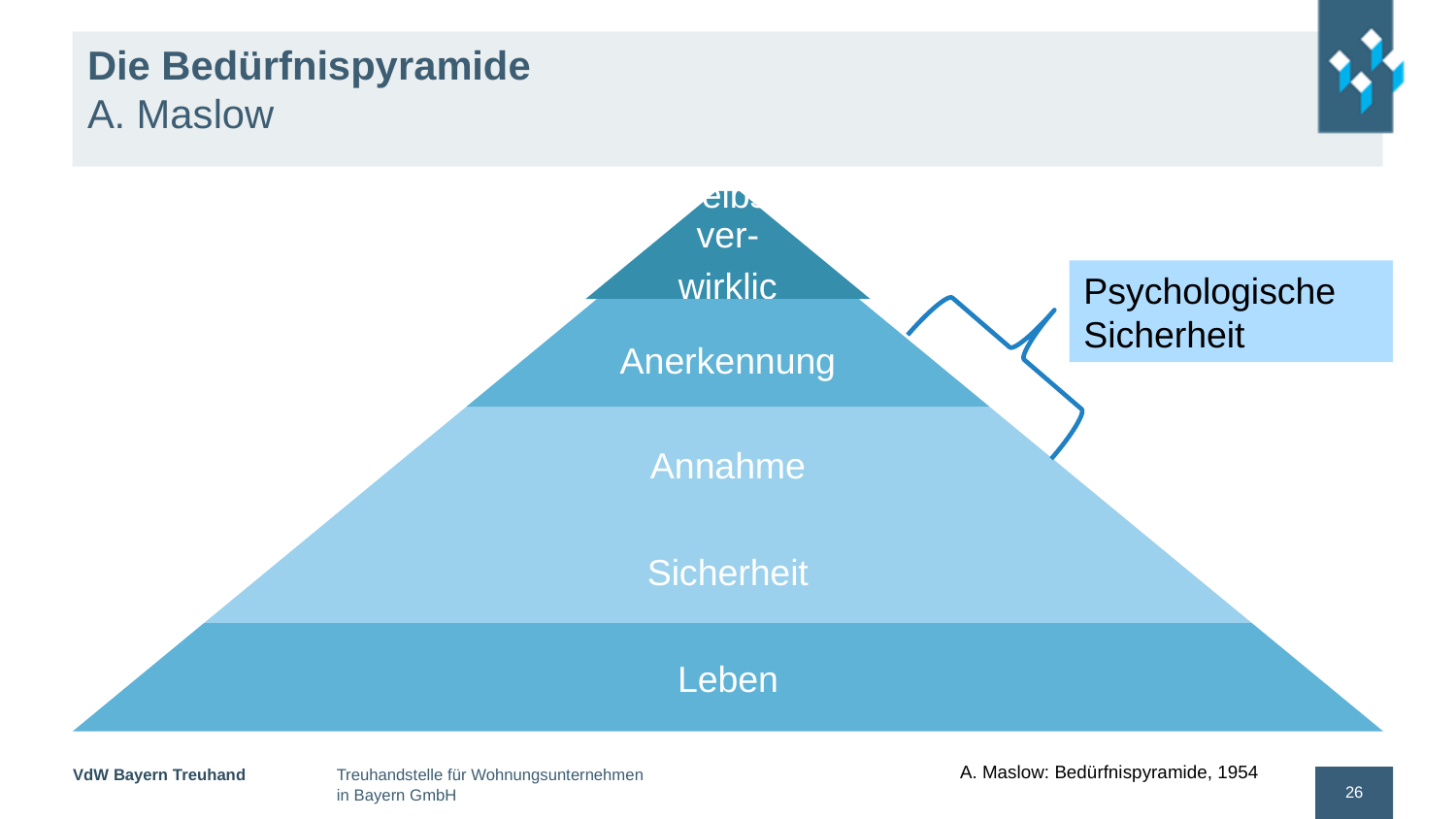

# Die Bedürfnispyramide A. Maslow
Selbstver-
wirklichung
Anerkennung
Annahme
Sicherheit
Leben

Psychologische Sicherheit
A. Maslow: Bedürfnispyramide, 1954
26